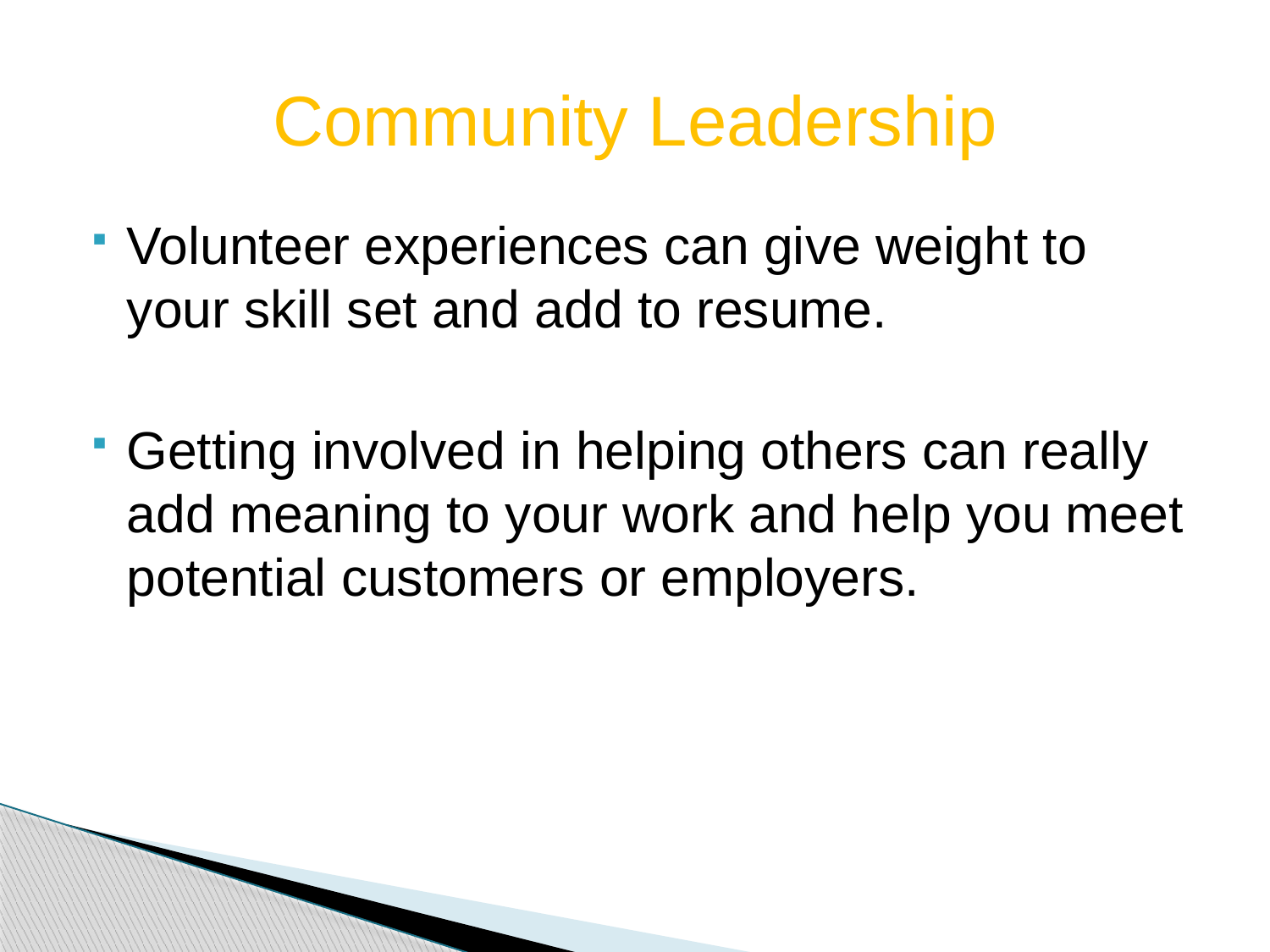

# Community Leadership
Volunteer experiences can give weight to your skill set and add to resume.

Getting involved in helping others can really add meaning to your work and help you meet potential customers or employers.